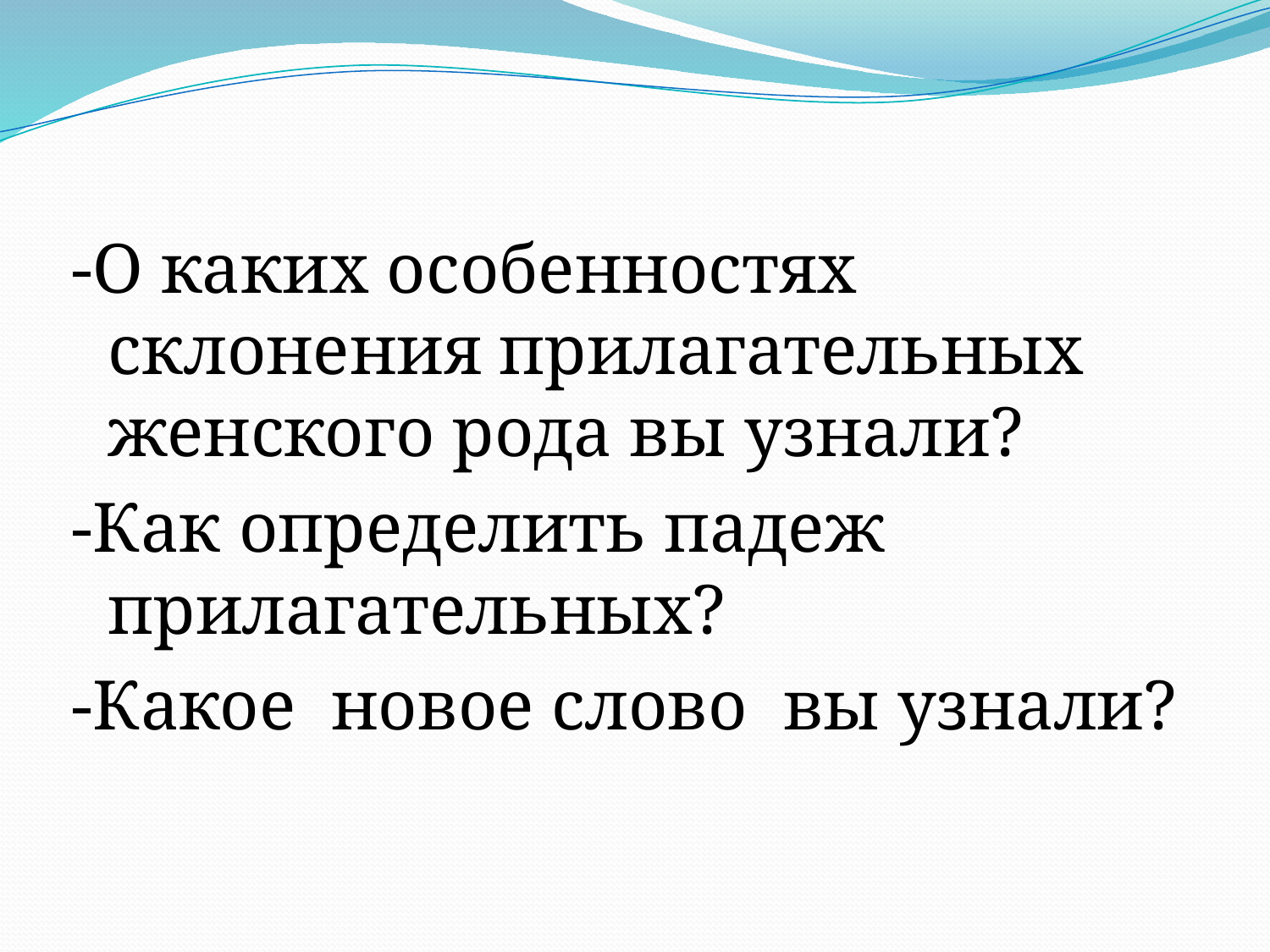

-О каких особенностях склонения прилагательных женского рода вы узнали?
-Как определить падеж прилагательных?
-Какое  новое слово  вы узнали?